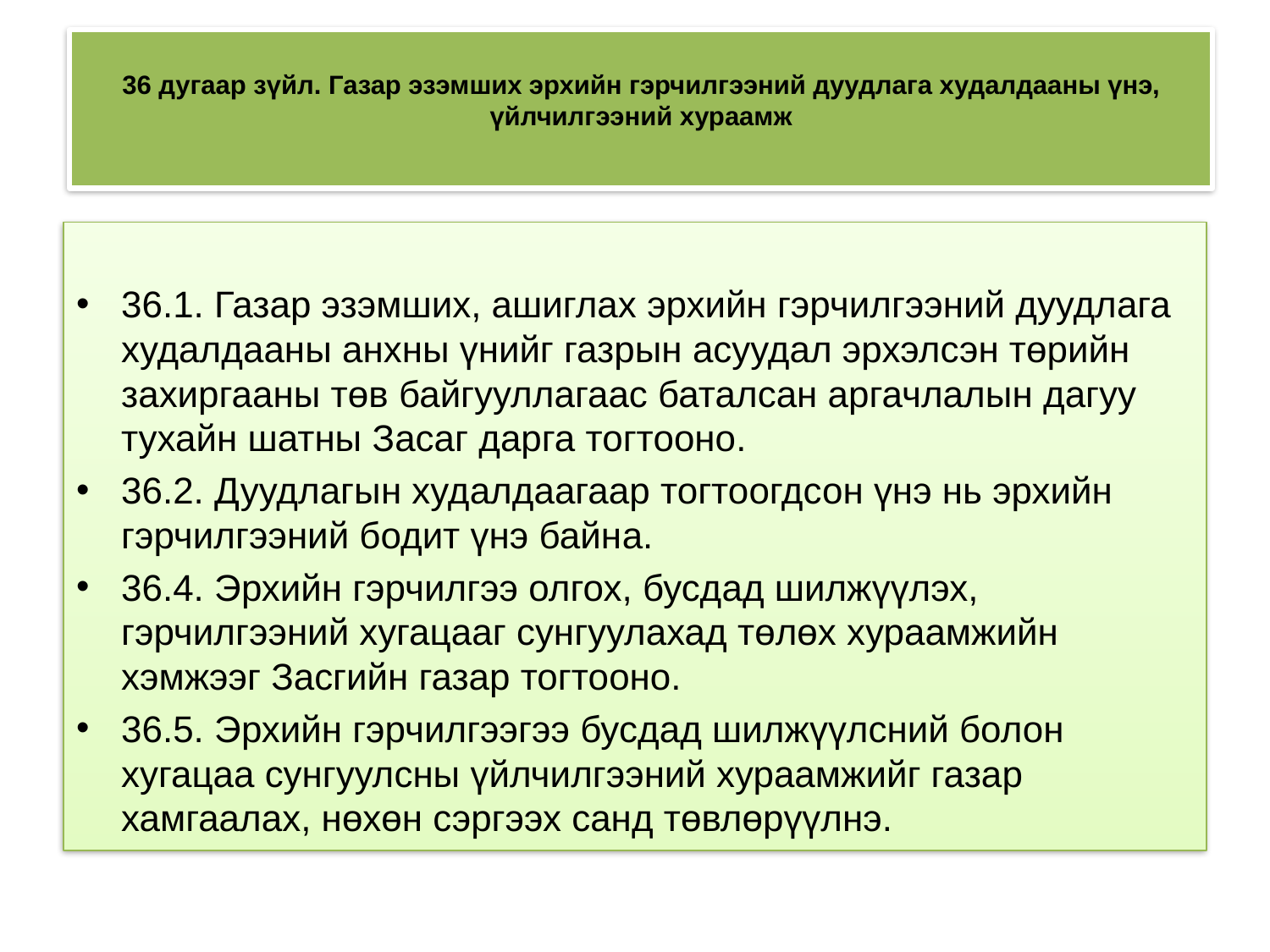

# 36 дугаар зүйл. Газар эзэмших эрхийн гэрчилгээний дуудлага худалдааны үнэ, үйлчилгээний хураамж

36.1. Газар эзэмших, ашиглах эрхийн гэрчилгээний дуудлага худалдааны анхны үнийг газрын асуудал эрхэлсэн төрийн захиргааны төв байгууллагаас баталсан аргачлалын дагуу тухайн шатны Засаг дарга тогтооно.
36.2. Дуудлагын худалдаагаар тогтоогдсон үнэ нь эрхийн гэрчилгээний бодит үнэ байна.
36.4. Эрхийн гэрчилгээ олгох, бусдад шилжүүлэх, гэрчилгээний хугацааг сунгуулахад төлөх хураамжийн хэмжээг Засгийн газар тогтооно.
36.5. Эрхийн гэрчилгээгээ бусдад шилжүүлсний болон хугацаа сунгуулсны үйлчилгээний хураамжийг газар хамгаалах, нөхөн сэргээх санд төвлөрүүлнэ.